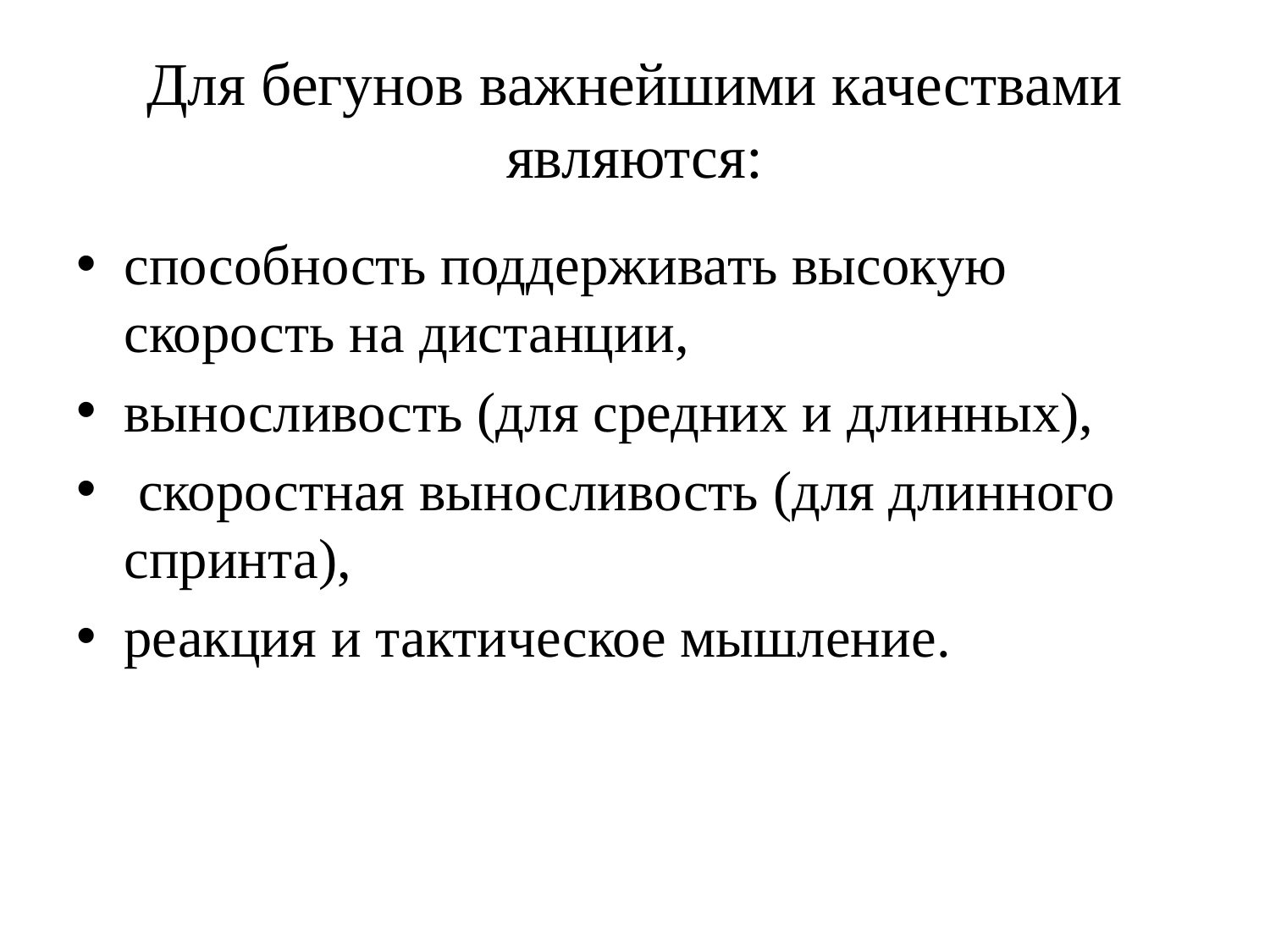

# Для бегунов важнейшими качествами являются:
способность поддерживать высокую скорость на дистанции,
выносливость (для средних и длинных),
 скоростная выносливость (для длинного спринта),
реакция и тактическое мышление.